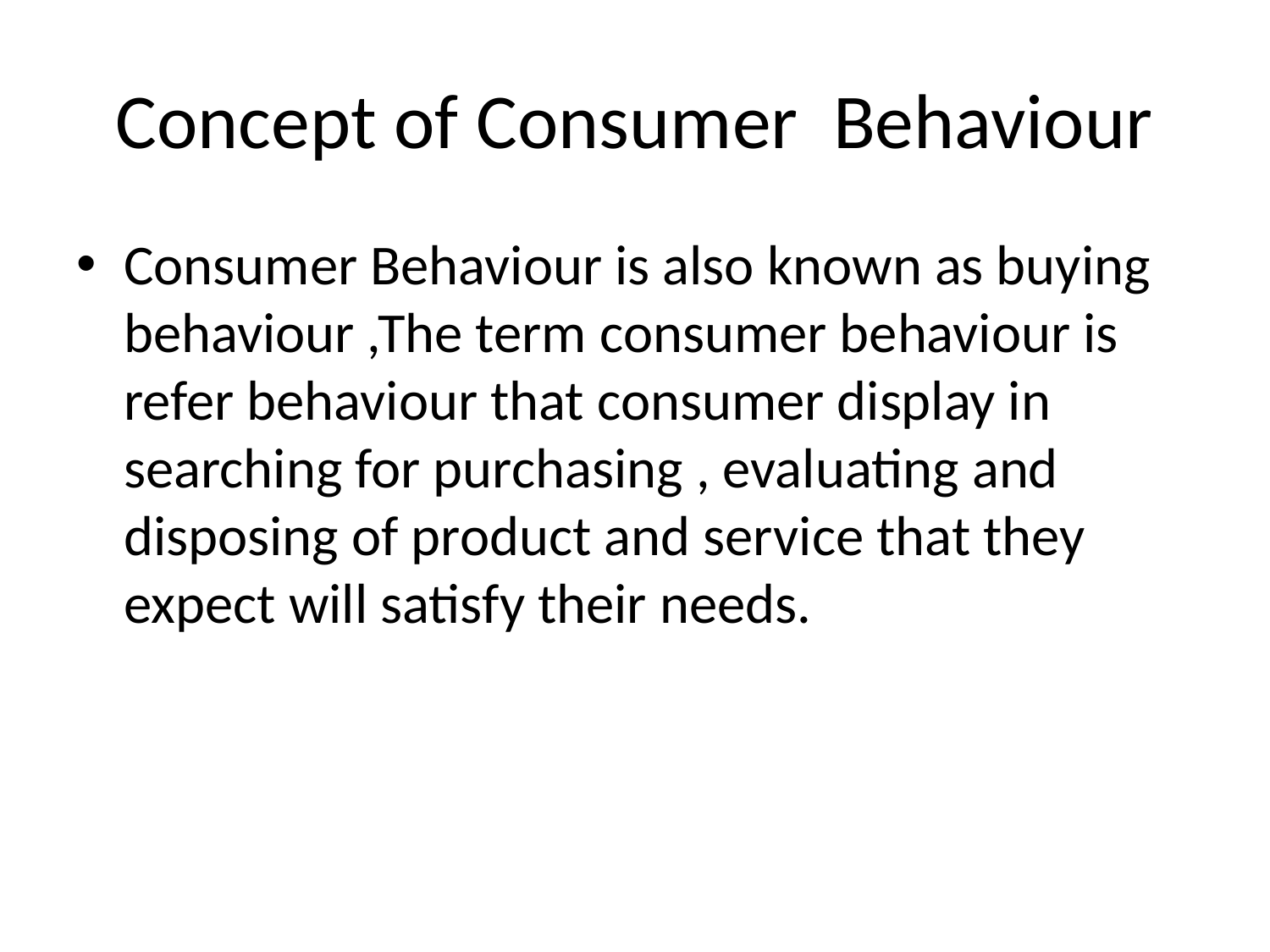

# Concept of Consumer  Behaviour
Consumer Behaviour is also known as buying behaviour ,The term consumer behaviour is refer behaviour that consumer display in searching for purchasing , evaluating and disposing of product and service that they expect will satisfy their needs.